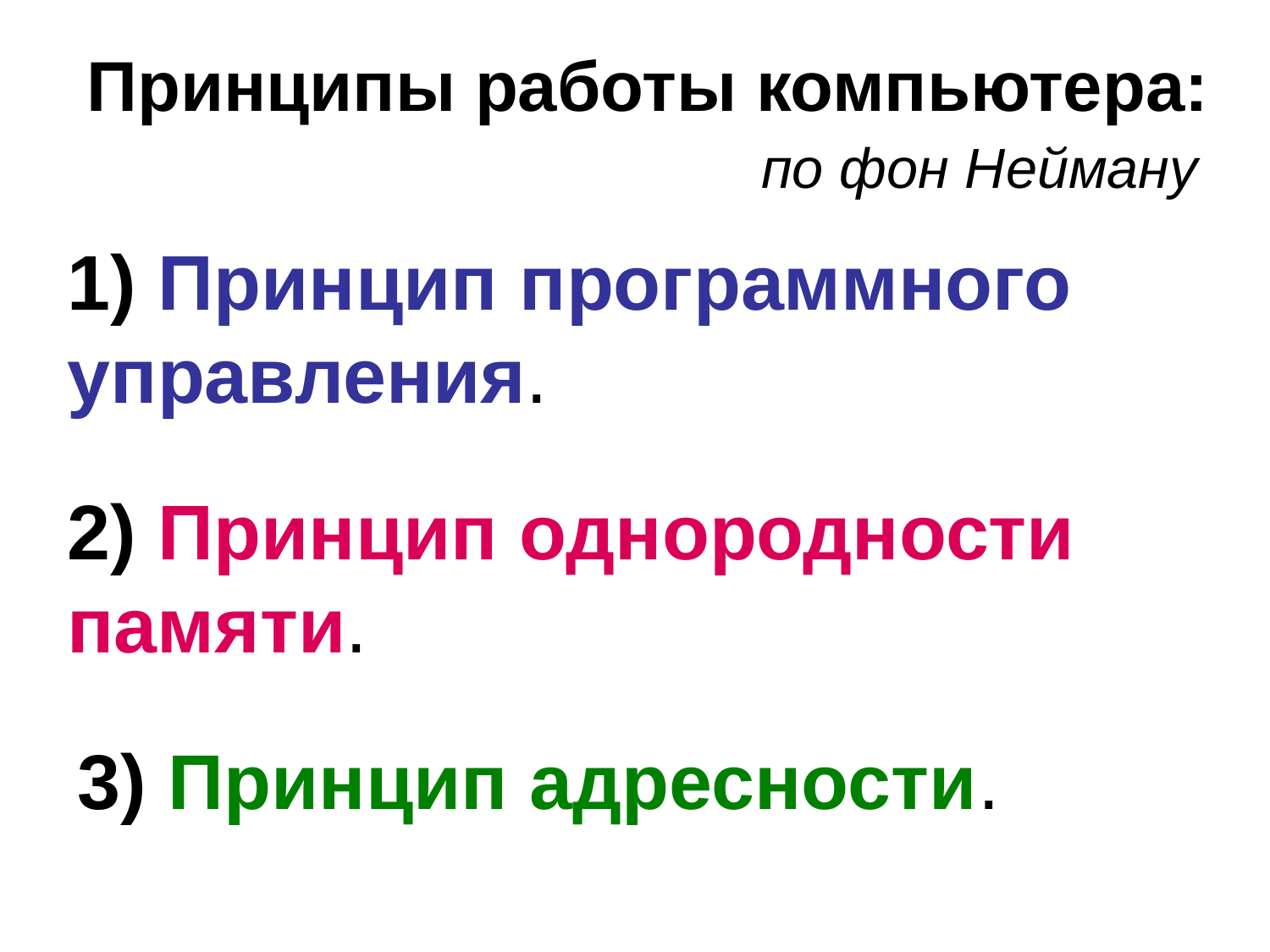

# Принципы работы компьютера:
по фон Нейману
1) Принцип программного  управления.
2) Принцип однородности памяти.
3) Принцип адресности.